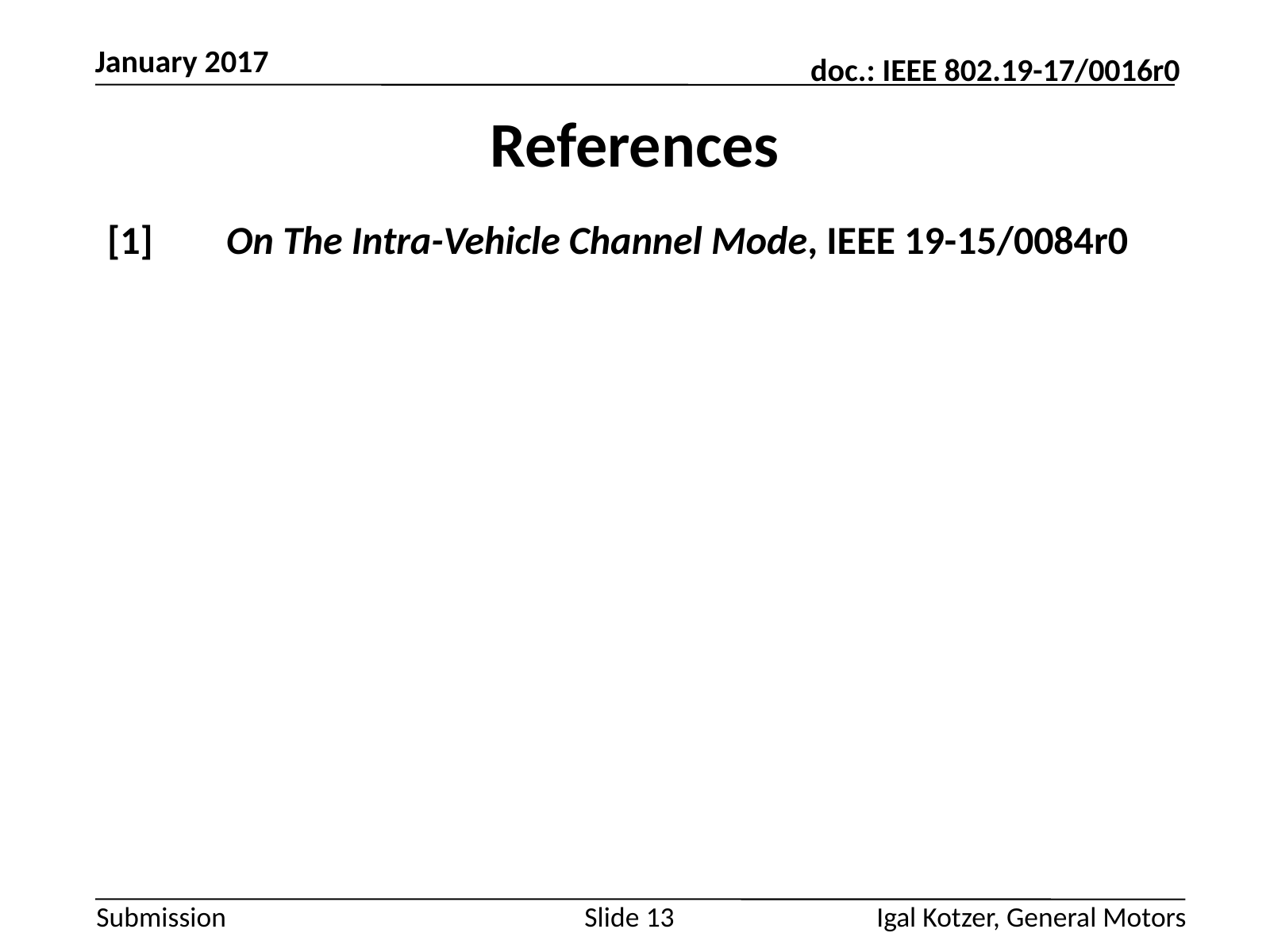

# References
[1]	On The Intra-Vehicle Channel Mode, IEEE 19-15/0084r0
Igal Kotzer, General Motors
Slide 13